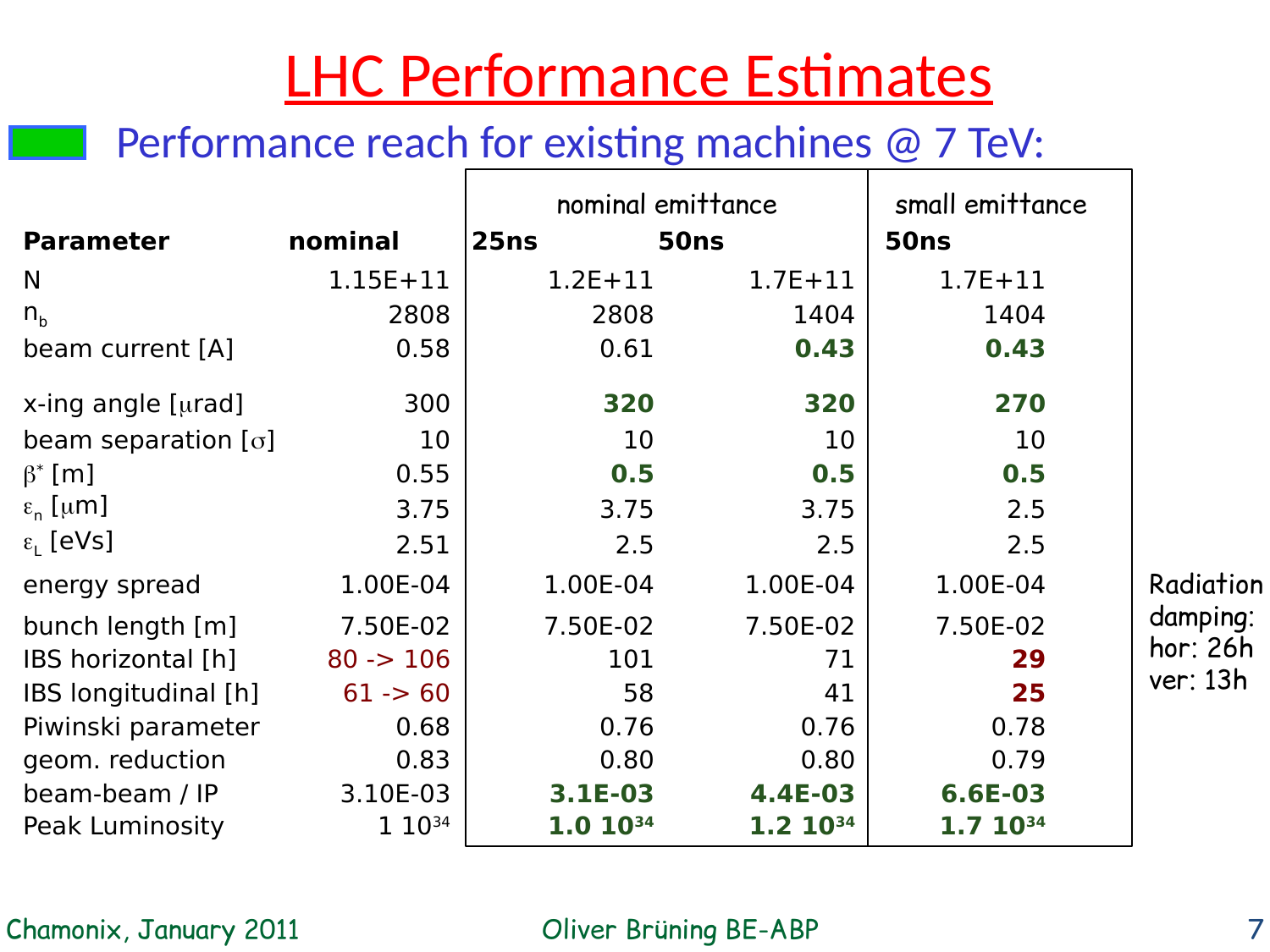

# LHC Performance Estimates
Performance reach for existing machines @ 7 TeV:

nominal emittance
small emittance
| Parameter | nominal | 25ns | 50ns | 50ns |
| --- | --- | --- | --- | --- |
| N | 1.15E+11 | 1.2E+11 | 1.7E+11 | 1.7E+11 |
| nb | 2808 | 2808 | 1404 | 1404 |
| beam current [A] | 0.58 | 0.61 | 0.43 | 0.43 |
| x-ing angle [μrad] | 300 | 320 | 320 | 270 |
| beam separation [σ] | 10 | 10 | 10 | 10 |
| β\* [m] | 0.55 | 0.5 | 0.5 | 0.5 |
| εn [μm] | 3.75 | 3.75 | 3.75 | 2.5 |
| εL [eVs] | 2.51 | 2.5 | 2.5 | 2.5 |
| energy spread | 1.00E-04 | 1.00E-04 | 1.00E-04 | 1.00E-04 |
| bunch length [m] | 7.50E-02 | 7.50E-02 | 7.50E-02 | 7.50E-02 |
| IBS horizontal [h] | 80 -> 106 | 101 | 71 | 29 |
| IBS longitudinal [h] | 61 -> 60 | 58 | 41 | 25 |
| Piwinski parameter | 0.68 | 0.76 | 0.76 | 0.78 |
| geom. reduction | 0.83 | 0.80 | 0.80 | 0.79 |
| beam-beam / IP | 3.10E-03 | 3.1E-03 | 4.4E-03 | 6.6E-03 |
| Peak Luminosity | 1 1034 | 1.0 1034 | 1.2 1034 | 1.7 1034 |
Radiation
damping:
hor: 26h
ver: 13h
Chamonix, January 2011                               Oliver Brüning BE-ABP
7